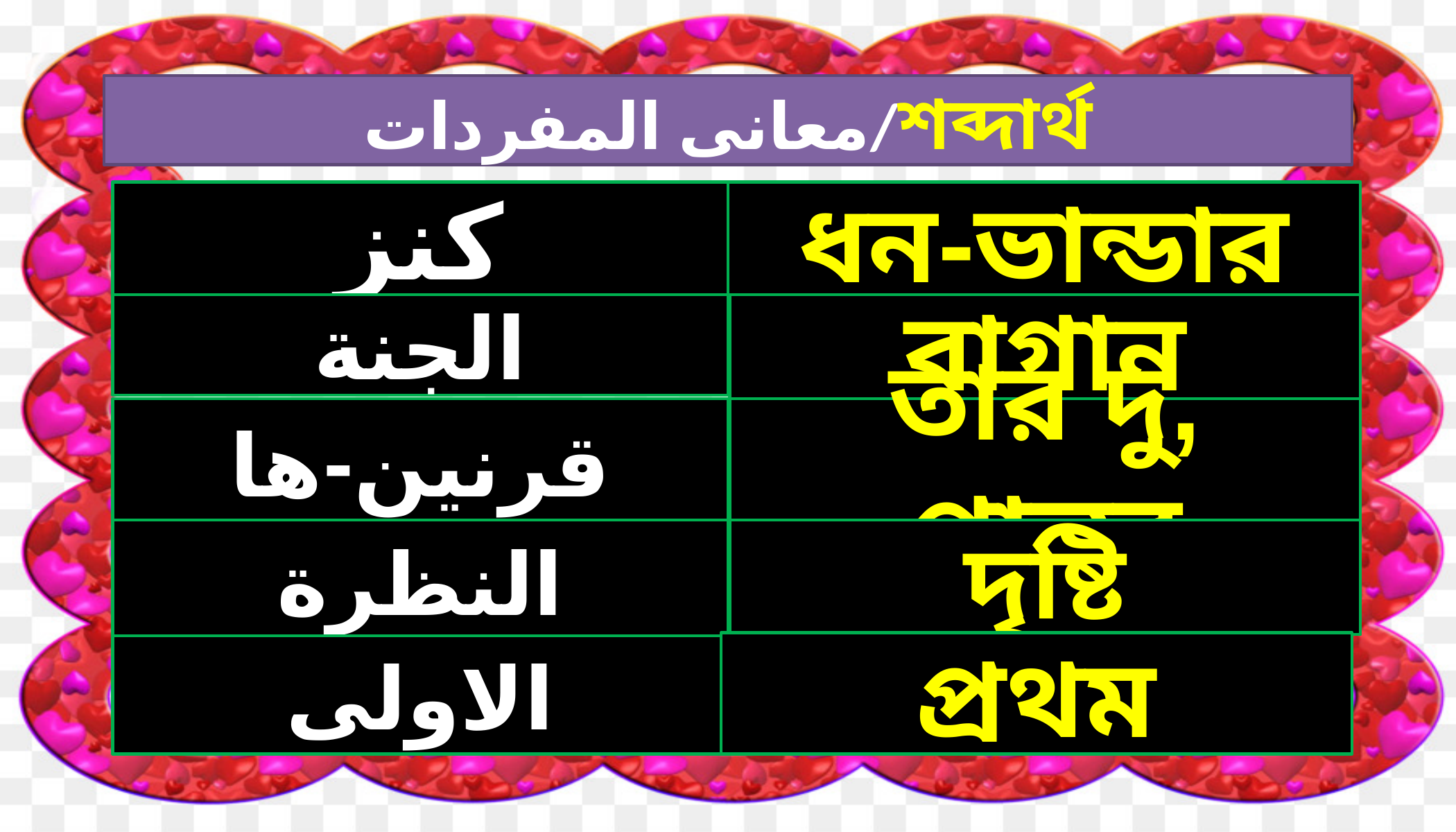

معانى المفردات/শব্দার্থ
كنز
ধন-ভান্ডার
الجنة
বাগান
قرنين-ها
তার দু, প্রান্তর
النظرة
দৃষ্টি
প্রথম
الاولى